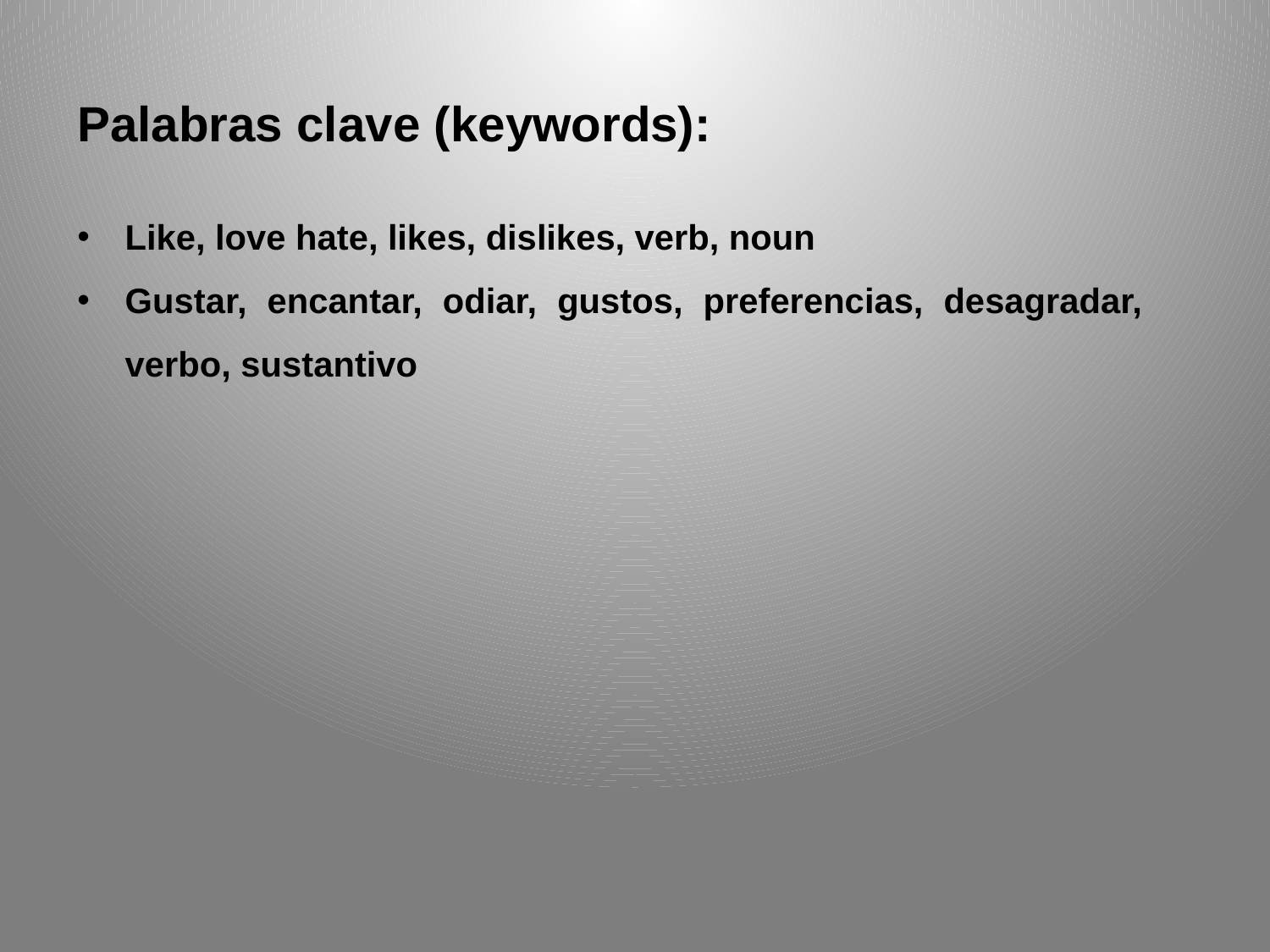

Palabras clave (keywords):

Like, love hate, likes, dislikes, verb, noun
Gustar, encantar, odiar, gustos, preferencias, desagradar, verbo, sustantivo